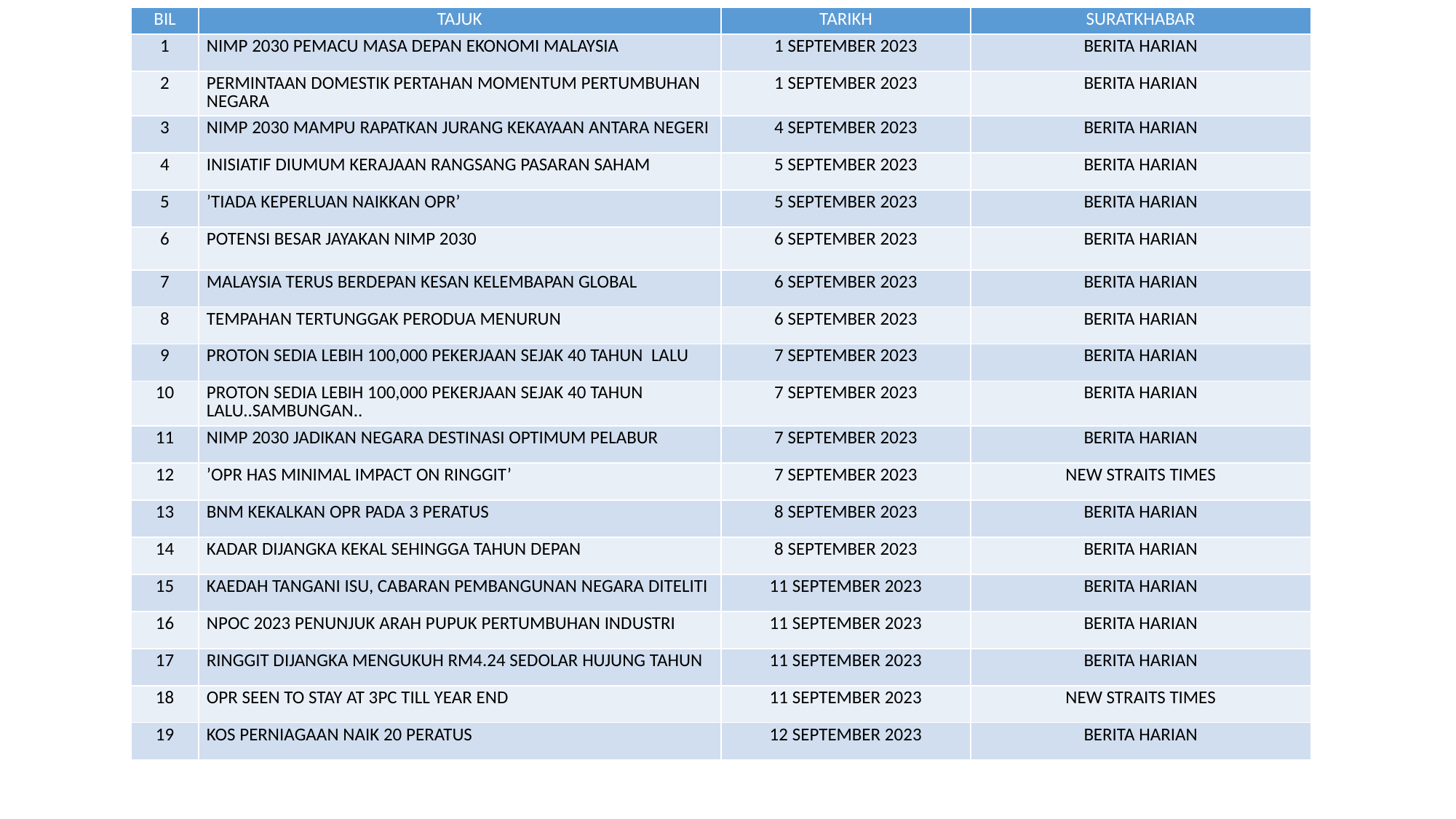

| BIL | TAJUK | TARIKH | SURATKHABAR |
| --- | --- | --- | --- |
| 1 | NIMP 2030 PEMACU MASA DEPAN EKONOMI MALAYSIA | 1 SEPTEMBER 2023 | BERITA HARIAN |
| 2 | PERMINTAAN DOMESTIK PERTAHAN MOMENTUM PERTUMBUHAN NEGARA | 1 SEPTEMBER 2023 | BERITA HARIAN |
| 3 | NIMP 2030 MAMPU RAPATKAN JURANG KEKAYAAN ANTARA NEGERI | 4 SEPTEMBER 2023 | BERITA HARIAN |
| 4 | INISIATIF DIUMUM KERAJAAN RANGSANG PASARAN SAHAM | 5 SEPTEMBER 2023 | BERITA HARIAN |
| 5 | ’TIADA KEPERLUAN NAIKKAN OPR’ | 5 SEPTEMBER 2023 | BERITA HARIAN |
| 6 | POTENSI BESAR JAYAKAN NIMP 2030 | 6 SEPTEMBER 2023 | BERITA HARIAN |
| 7 | MALAYSIA TERUS BERDEPAN KESAN KELEMBAPAN GLOBAL | 6 SEPTEMBER 2023 | BERITA HARIAN |
| 8 | TEMPAHAN TERTUNGGAK PERODUA MENURUN | 6 SEPTEMBER 2023 | BERITA HARIAN |
| 9 | PROTON SEDIA LEBIH 100,000 PEKERJAAN SEJAK 40 TAHUN LALU | 7 SEPTEMBER 2023 | BERITA HARIAN |
| 10 | PROTON SEDIA LEBIH 100,000 PEKERJAAN SEJAK 40 TAHUN LALU..SAMBUNGAN.. | 7 SEPTEMBER 2023 | BERITA HARIAN |
| 11 | NIMP 2030 JADIKAN NEGARA DESTINASI OPTIMUM PELABUR | 7 SEPTEMBER 2023 | BERITA HARIAN |
| 12 | ’OPR HAS MINIMAL IMPACT ON RINGGIT’ | 7 SEPTEMBER 2023 | NEW STRAITS TIMES |
| 13 | BNM KEKALKAN OPR PADA 3 PERATUS | 8 SEPTEMBER 2023 | BERITA HARIAN |
| 14 | KADAR DIJANGKA KEKAL SEHINGGA TAHUN DEPAN | 8 SEPTEMBER 2023 | BERITA HARIAN |
| 15 | KAEDAH TANGANI ISU, CABARAN PEMBANGUNAN NEGARA DITELITI | 11 SEPTEMBER 2023 | BERITA HARIAN |
| 16 | NPOC 2023 PENUNJUK ARAH PUPUK PERTUMBUHAN INDUSTRI | 11 SEPTEMBER 2023 | BERITA HARIAN |
| 17 | RINGGIT DIJANGKA MENGUKUH RM4.24 SEDOLAR HUJUNG TAHUN | 11 SEPTEMBER 2023 | BERITA HARIAN |
| 18 | OPR SEEN TO STAY AT 3PC TILL YEAR END | 11 SEPTEMBER 2023 | NEW STRAITS TIMES |
| 19 | KOS PERNIAGAAN NAIK 20 PERATUS | 12 SEPTEMBER 2023 | BERITA HARIAN |